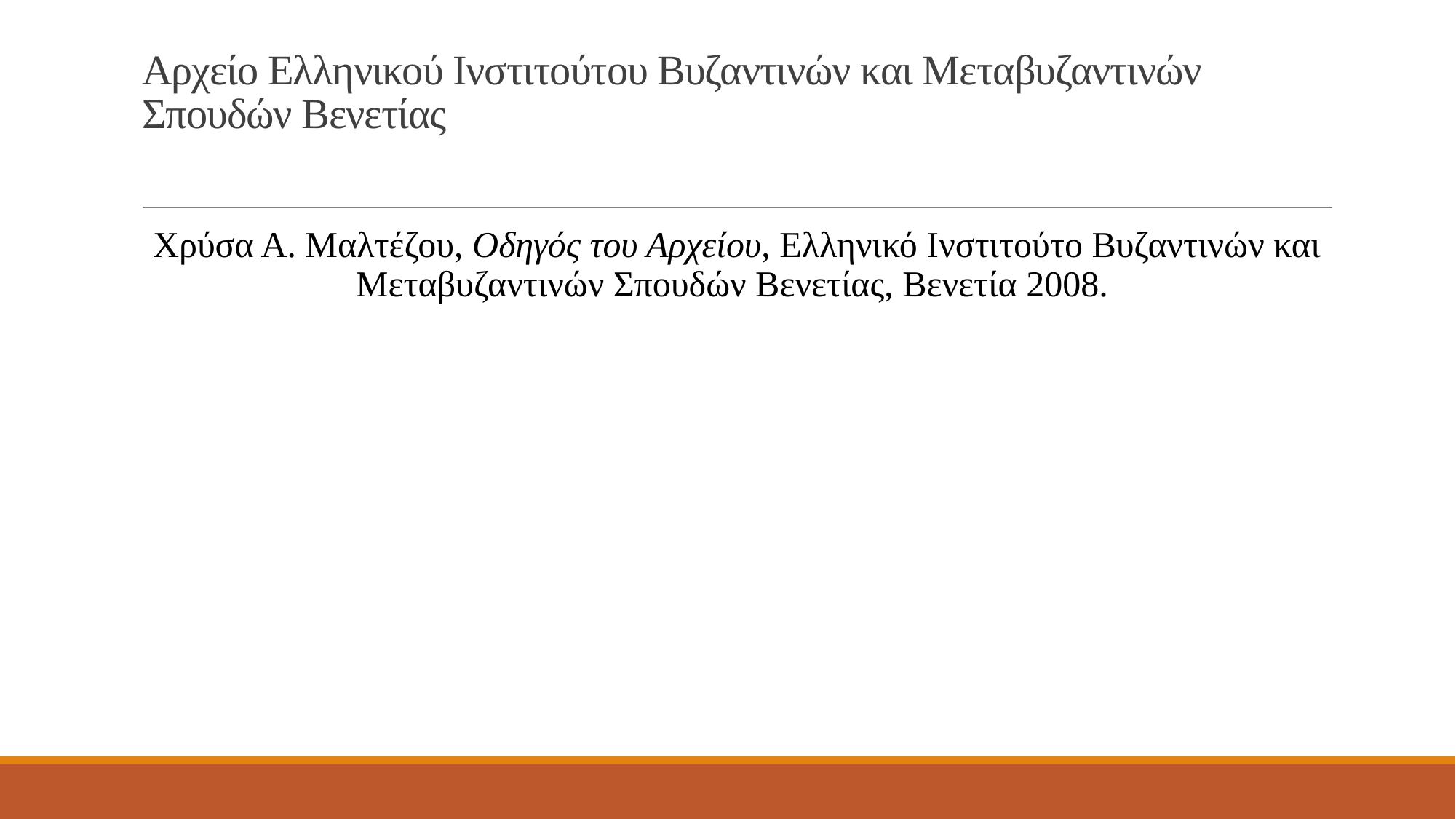

# Αρχείο Ελληνικού Ινστιτούτου Βυζαντινών και Μεταβυζαντινών Σπουδών Βενετίας
Χρύσα Α. Μαλτέζου, Οδηγός του Αρχείου, Ελληνικό Ινστιτούτο Βυζαντινών και Μεταβυζαντινών Σπουδών Βενετίας, Βενετία 2008.